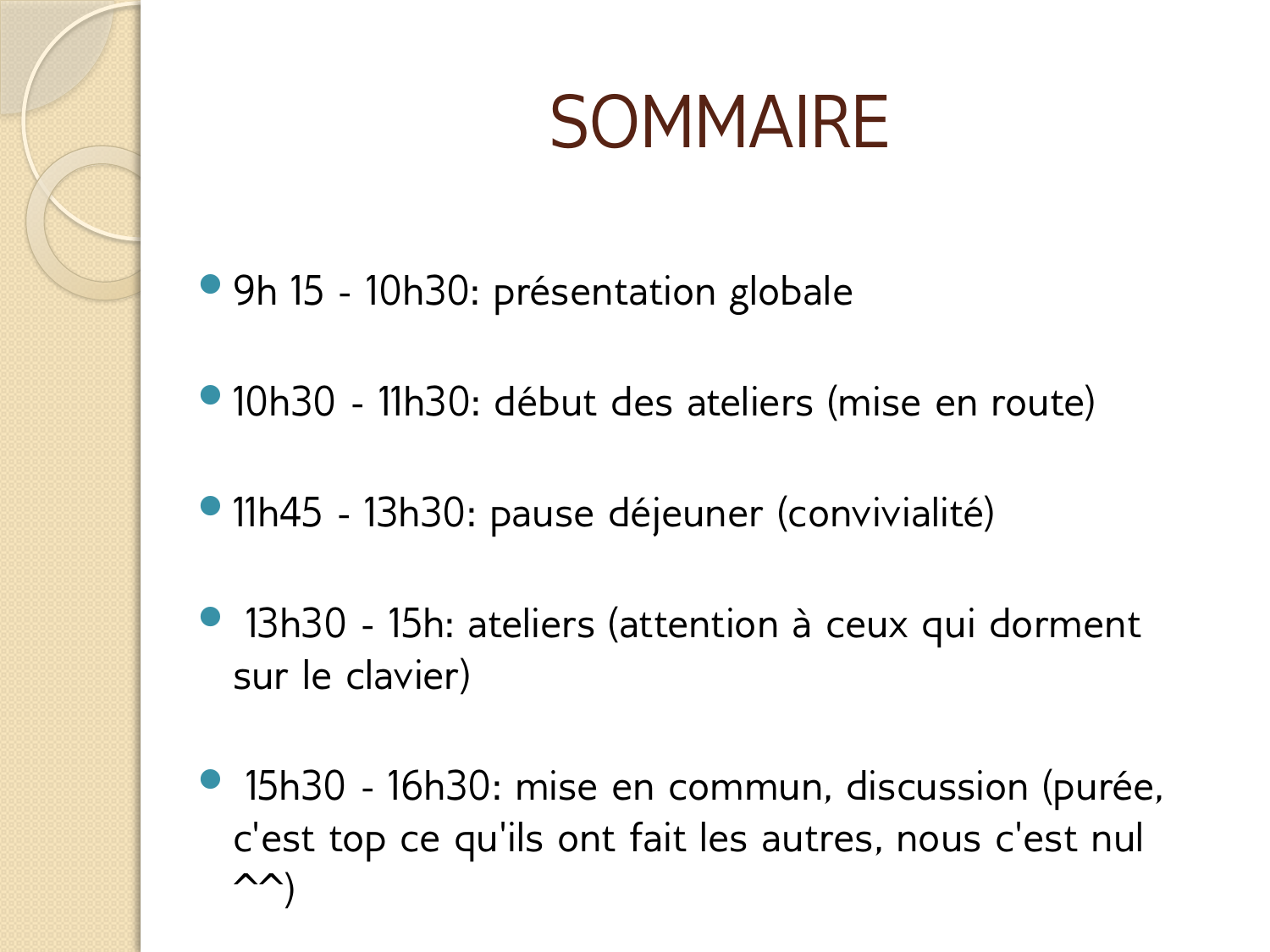

# SOMMAIRE
9h 15 - 10h30: présentation globale
10h30 - 11h30: début des ateliers (mise en route)
11h45 - 13h30: pause déjeuner (convivialité)
 13h30 - 15h: ateliers (attention à ceux qui dorment sur le clavier)
 15h30 - 16h30: mise en commun, discussion (purée, c'est top ce qu'ils ont fait les autres, nous c'est nul ^^)